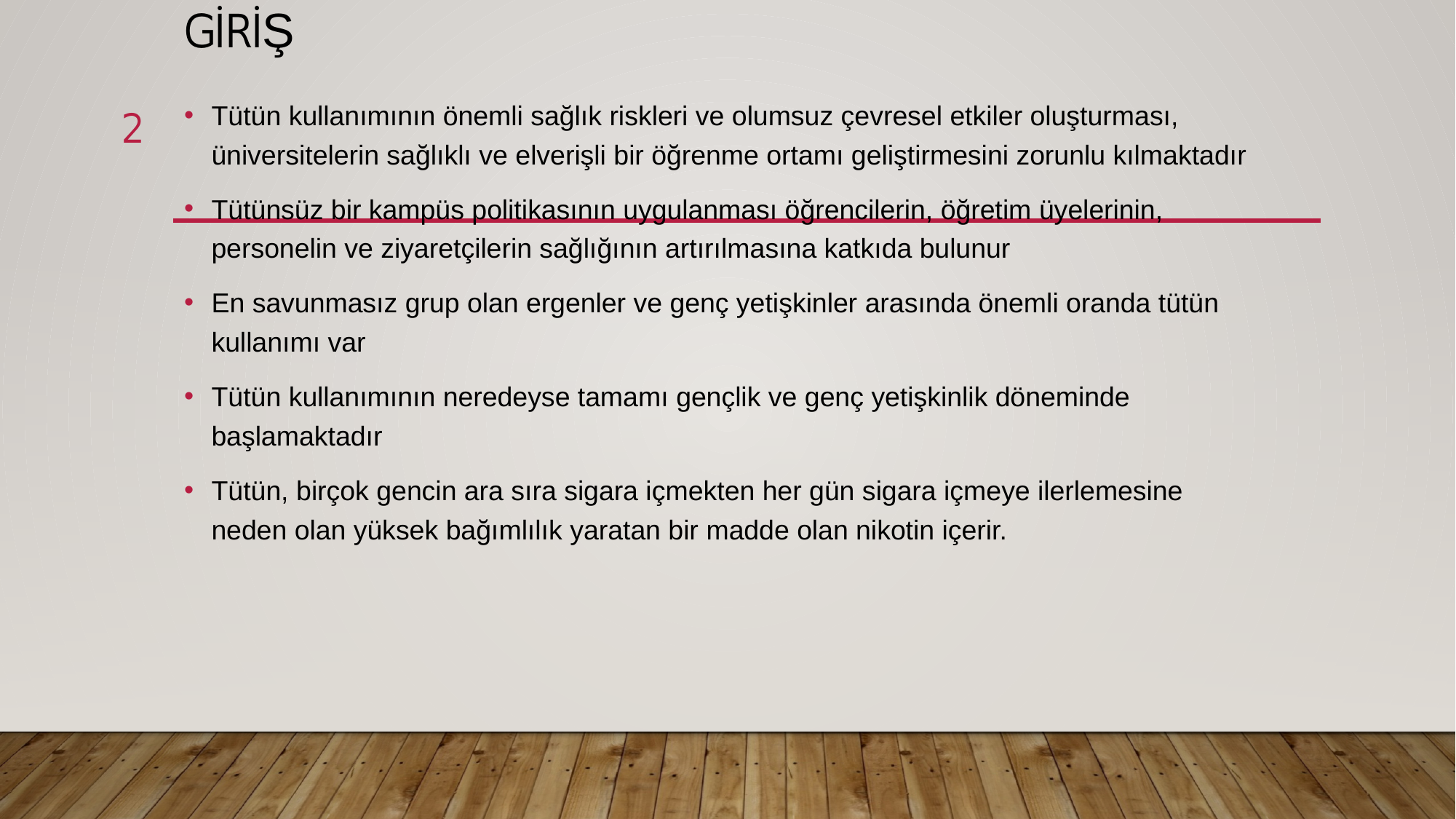

# GİRİŞ

Tütün kullanımının önemli sağlık riskleri ve olumsuz çevresel etkiler oluşturması, üniversitelerin sağlıklı ve elverişli bir öğrenme ortamı geliştirmesini zorunlu kılmaktadır
Tütünsüz bir kampüs politikasının uygulanması öğrencilerin, öğretim üyelerinin, personelin ve ziyaretçilerin sağlığının artırılmasına katkıda bulunur
En savunmasız grup olan ergenler ve genç yetişkinler arasında önemli oranda tütün kullanımı var
Tütün kullanımının neredeyse tamamı gençlik ve genç yetişkinlik döneminde başlamaktadır
Tütün, birçok gencin ara sıra sigara içmekten her gün sigara içmeye ilerlemesine neden olan yüksek bağımlılık yaratan bir madde olan nikotin içerir.

2